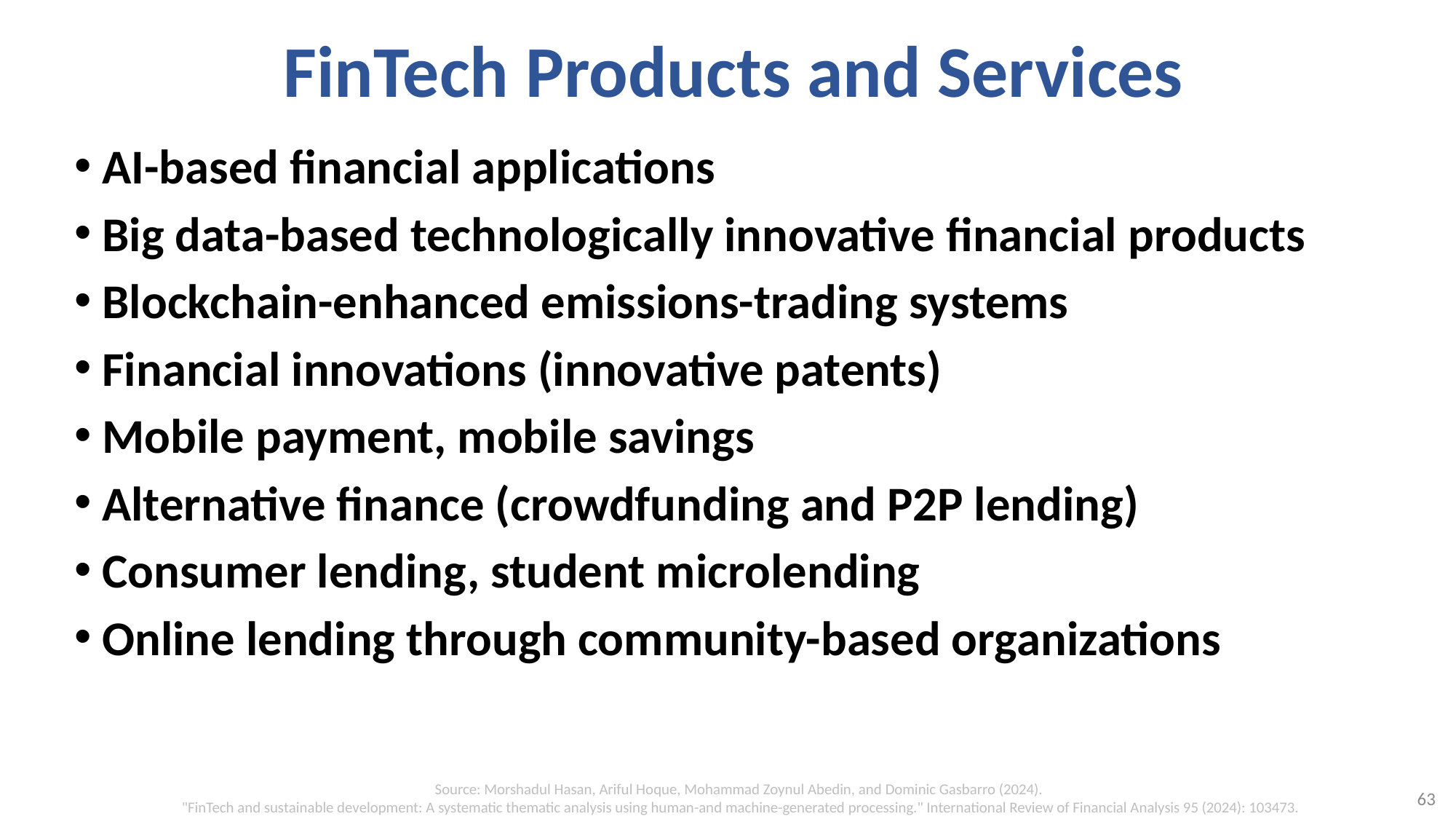

# FinTech Products and Services
AI-based financial applications
Big data-based technologically innovative financial products
Blockchain-enhanced emissions-trading systems
Financial innovations (innovative patents)
Mobile payment, mobile savings
Alternative finance (crowdfunding and P2P lending)
Consumer lending, student microlending
Online lending through community-based organizations
Source: Morshadul Hasan, Ariful Hoque, Mohammad Zoynul Abedin, and Dominic Gasbarro (2024).
"FinTech and sustainable development: A systematic thematic analysis using human-and machine-generated processing." International Review of Financial Analysis 95 (2024): 103473.
63